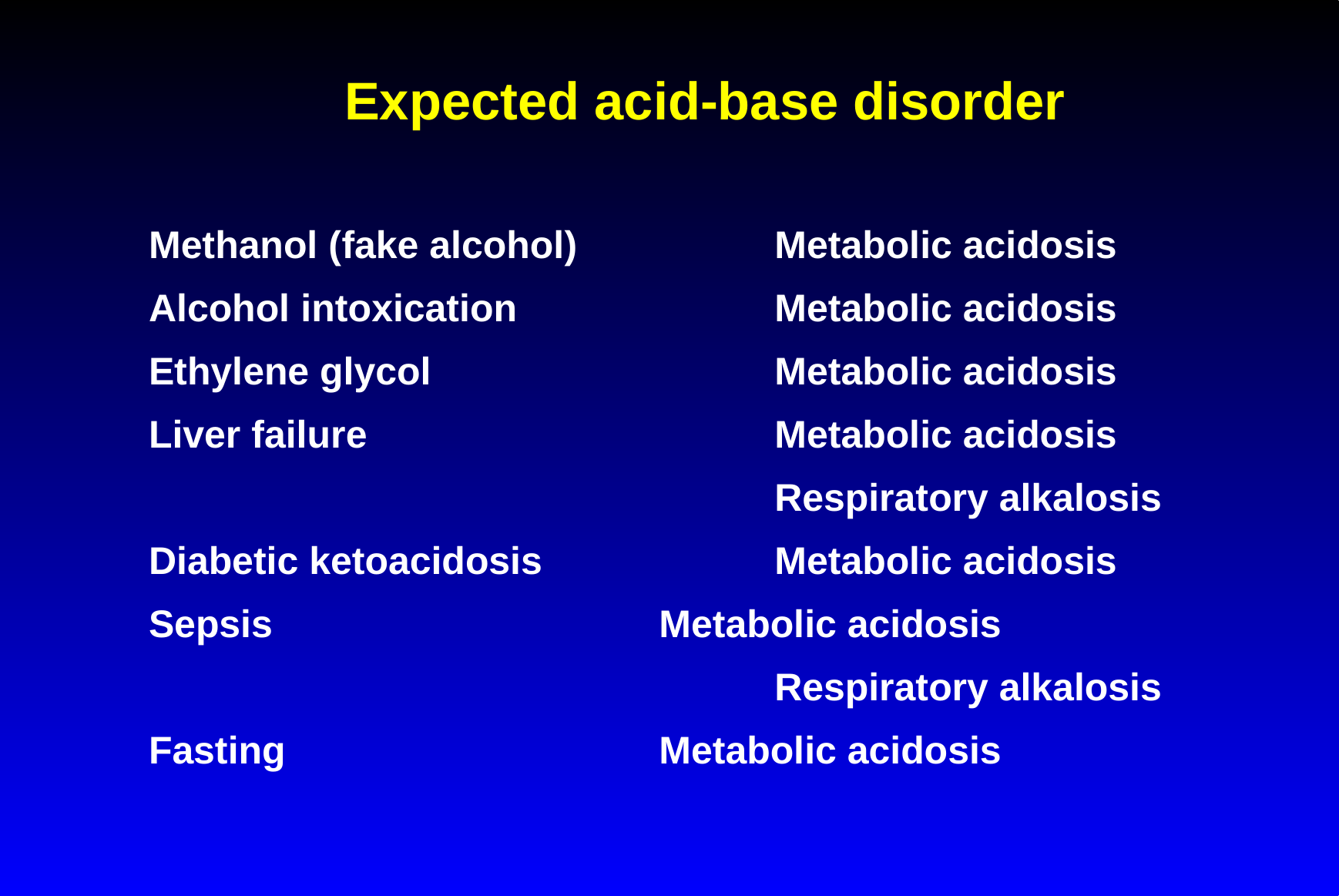

# Expected acid-base disorder
Methanol (fake alcohol) 		Metabolic acidosis
Alcohol intoxication			Metabolic acidosis
Ethylene glycol 			Metabolic acidosis
Liver failure				Metabolic acidosis
						Respiratory alkalosis
Diabetic ketoacidosis 		Metabolic acidosis
Sepsis 				Metabolic acidosis
						Respiratory alkalosis
Fasting				Metabolic acidosis